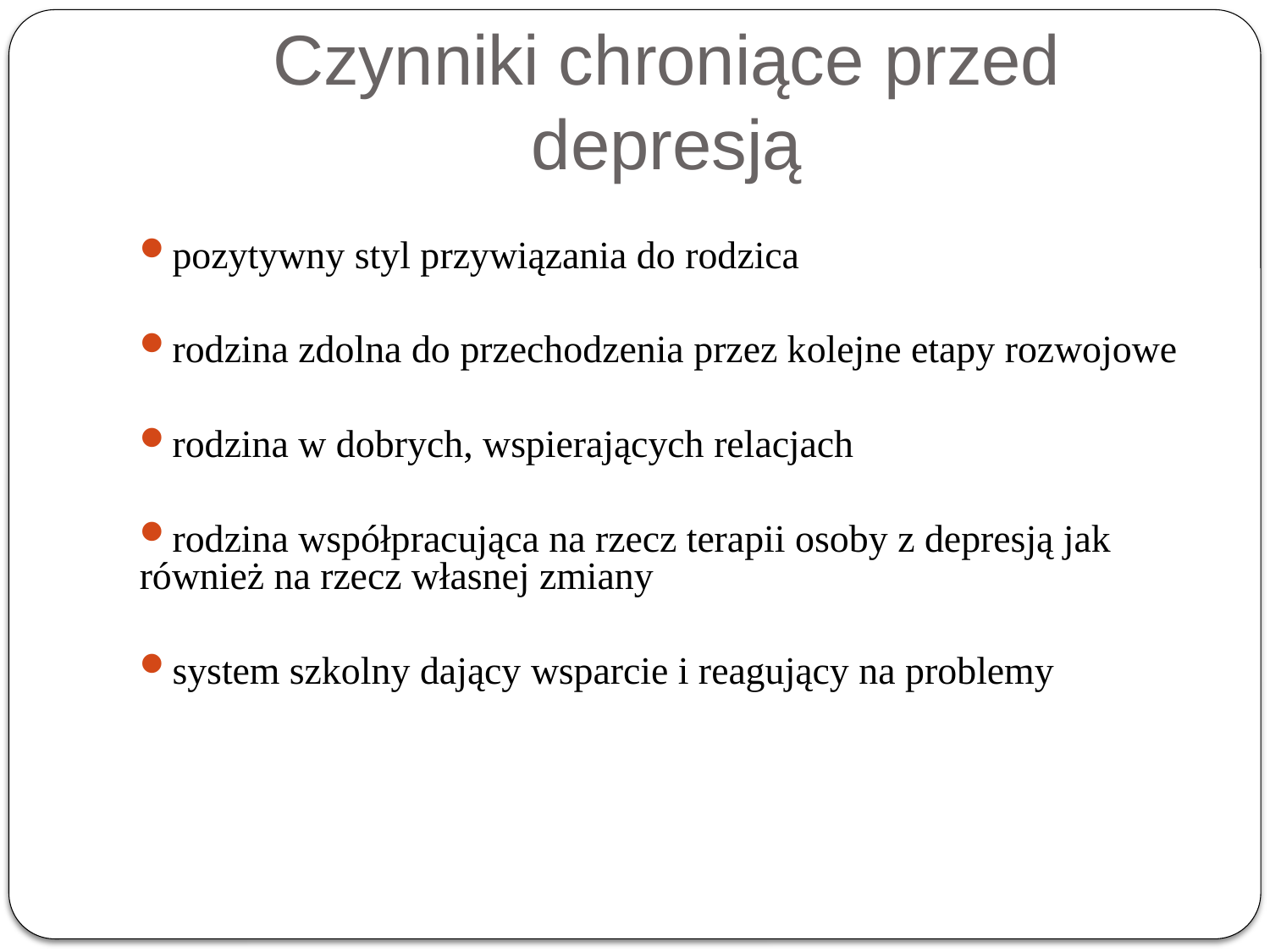

Czynniki chroniące przed depresją

pozytywny styl przywiązania do rodzica

rodzina zdolna do przechodzenia przez kolejne etapy rozwojowe

rodzina w dobrych, wspierających relacjach

rodzina współpracująca na rzecz terapii osoby z depresją jak również na rzecz własnej zmiany

system szkolny dający wsparcie i reagujący na problemy